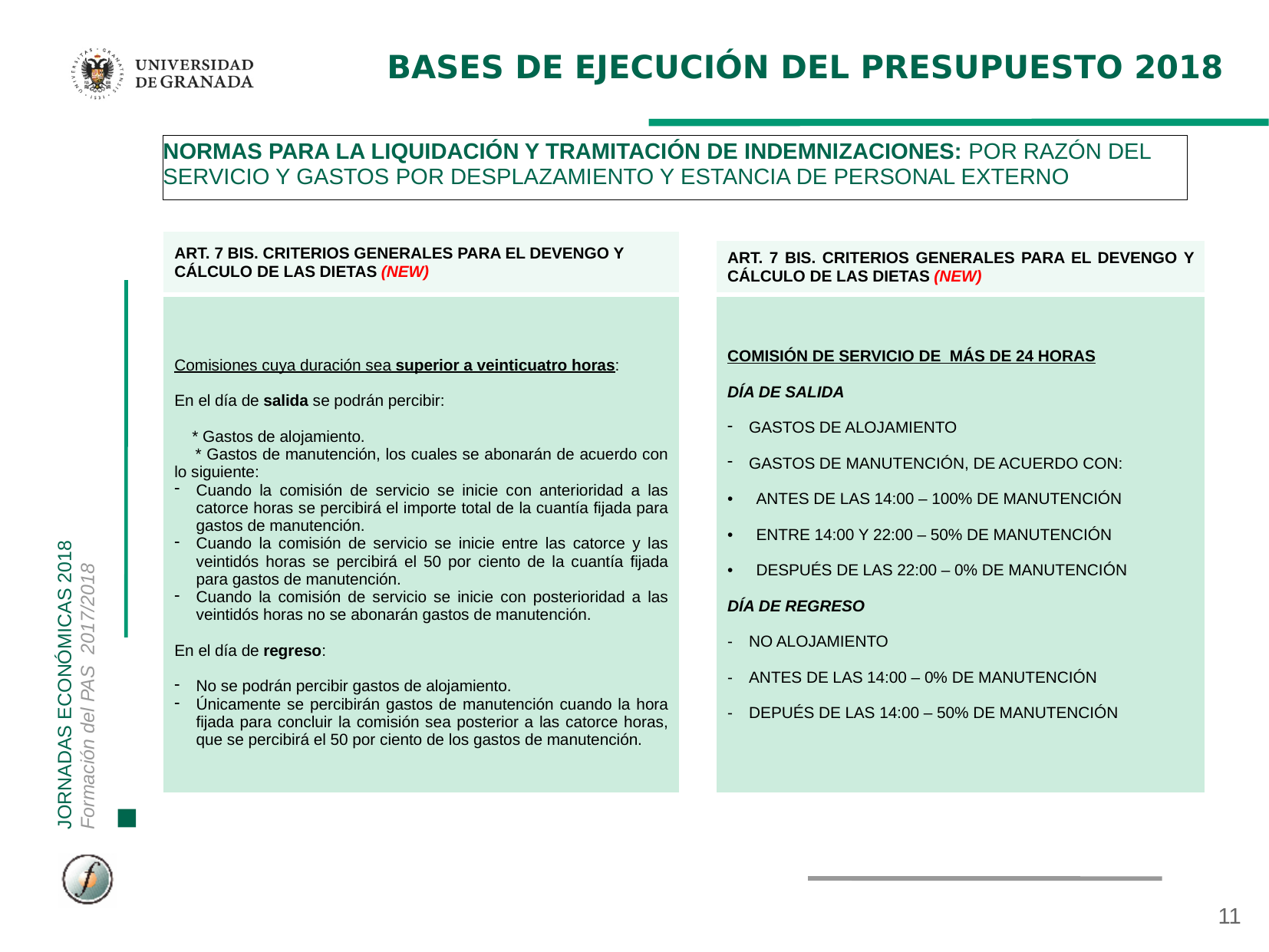

# BASES DE EJECUCIÓN DEL PRESUPUESTO 2018
NORMAS PARA LA LIQUIDACIÓN Y TRAMITACIÓN DE INDEMNIZACIONES: POR RAZÓN DEL SERVICIO Y GASTOS POR DESPLAZAMIENTO Y ESTANCIA DE PERSONAL EXTERNO
| ART. 7 BIS. CRITERIOS GENERALES PARA EL DEVENGO Y CÁLCULO DE LAS DIETAS (NEW) |
| --- |
| Comisiones cuya duración sea superior a veinticuatro horas: En el día de salida se podrán percibir: \* Gastos de alojamiento. \* Gastos de manutención, los cuales se abonarán de acuerdo con lo siguiente: Cuando la comisión de servicio se inicie con anterioridad a las catorce horas se percibirá el importe total de la cuantía fijada para gastos de manutención. Cuando la comisión de servicio se inicie entre las catorce y las veintidós horas se percibirá el 50 por ciento de la cuantía fijada para gastos de manutención. Cuando la comisión de servicio se inicie con posterioridad a las veintidós horas no se abonarán gastos de manutención. En el día de regreso: No se podrán percibir gastos de alojamiento. Únicamente se percibirán gastos de manutención cuando la hora fijada para concluir la comisión sea posterior a las catorce horas, que se percibirá el 50 por ciento de los gastos de manutención. |
| ART. 7 BIS. CRITERIOS GENERALES PARA EL DEVENGO Y CÁLCULO DE LAS DIETAS (NEW) |
| --- |
| COMISIÓN DE SERVICIO DE MÁS DE 24 HORAS DÍA DE SALIDA GASTOS DE ALOJAMIENTO GASTOS DE MANUTENCIÓN, DE ACUERDO CON: ANTES DE LAS 14:00 – 100% DE MANUTENCIÓN ENTRE 14:00 Y 22:00 – 50% DE MANUTENCIÓN DESPUÉS DE LAS 22:00 – 0% DE MANUTENCIÓN DÍA DE REGRESO NO ALOJAMIENTO ANTES DE LAS 14:00 – 0% DE MANUTENCIÓN DEPUÉS DE LAS 14:00 – 50% DE MANUTENCIÓN |